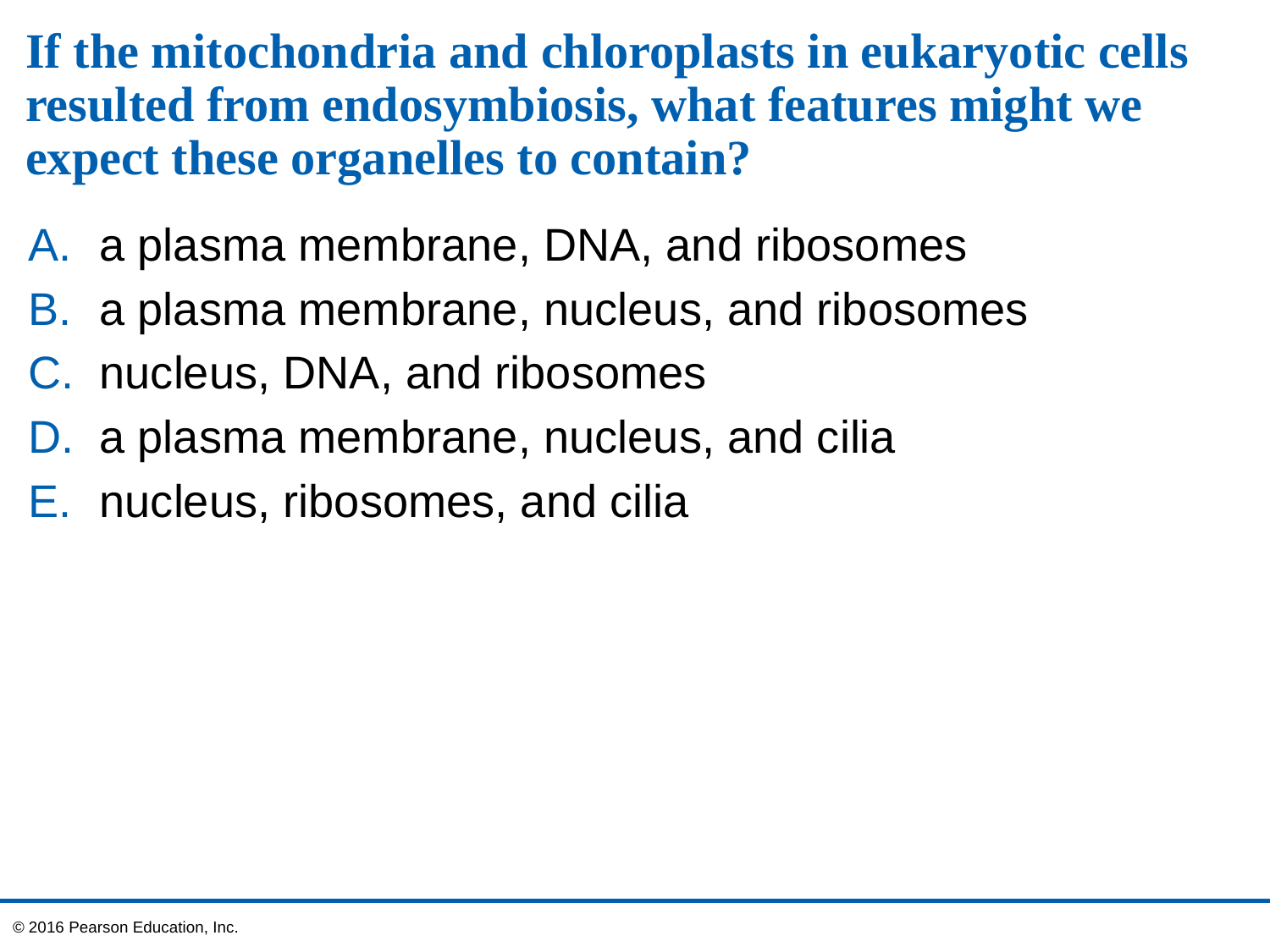

# If the mitochondria and chloroplasts in eukaryotic cells resulted from endosymbiosis, what features might we expect these organelles to contain?
a plasma membrane, DNA, and ribosomes
a plasma membrane, nucleus, and ribosomes
nucleus, DNA, and ribosomes
a plasma membrane, nucleus, and cilia
nucleus, ribosomes, and cilia

© 2016 Pearson Education, Inc.